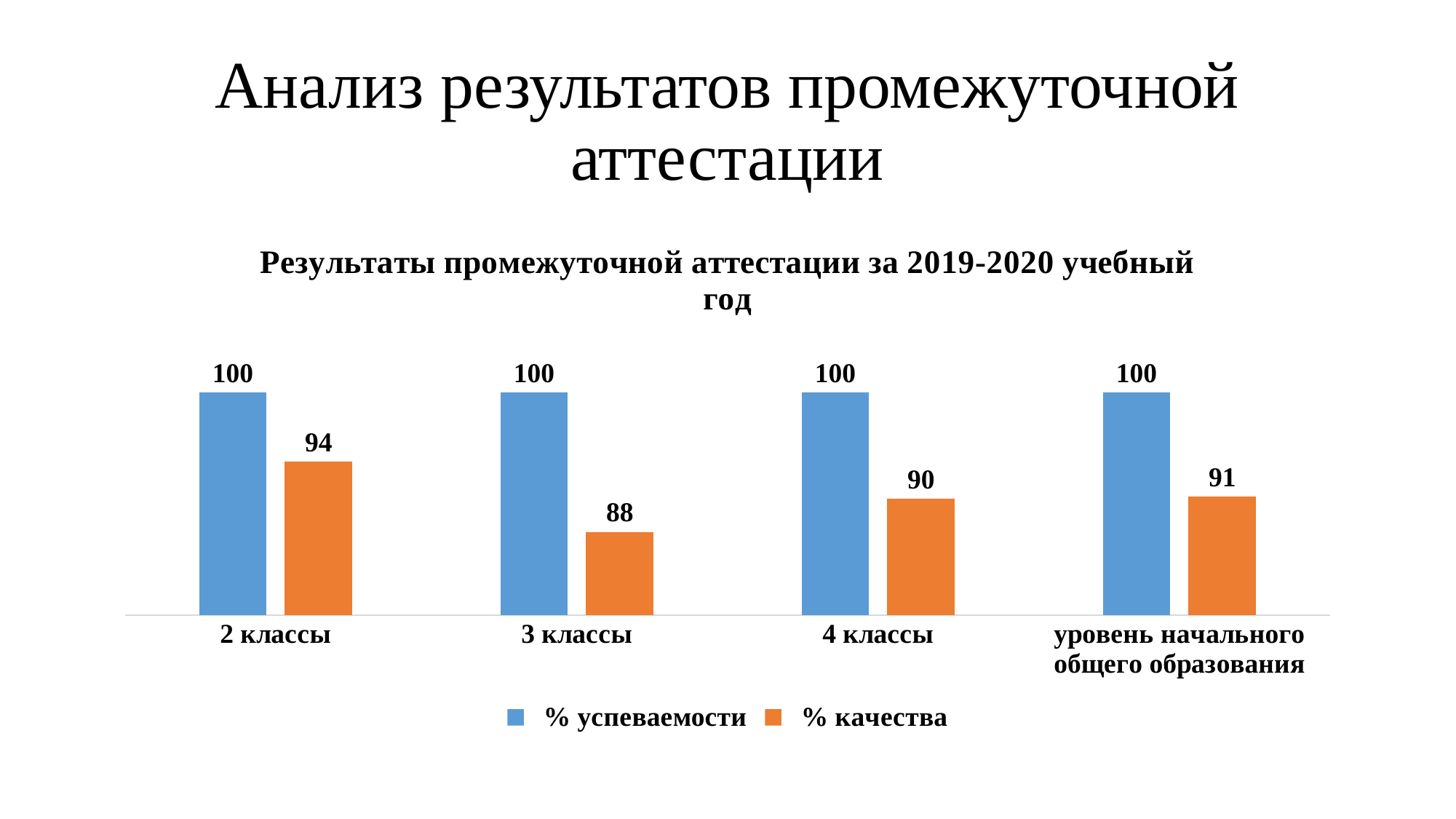

# Анализ результатов промежуточной аттестации

### Chart: Результаты промежуточной аттестации за 2019-2020 учебный год

| Category |   % успеваемости |   % качества |
|---|---|---|
| 2 классы | 100.0 | 93.79310344827586 |
| 3 классы | 100.0 | 87.5 |
| 4 классы | 100.0 | 90.47619047619048 |
| уровень начального общего образования | 100.0 | 90.65420560747664 |